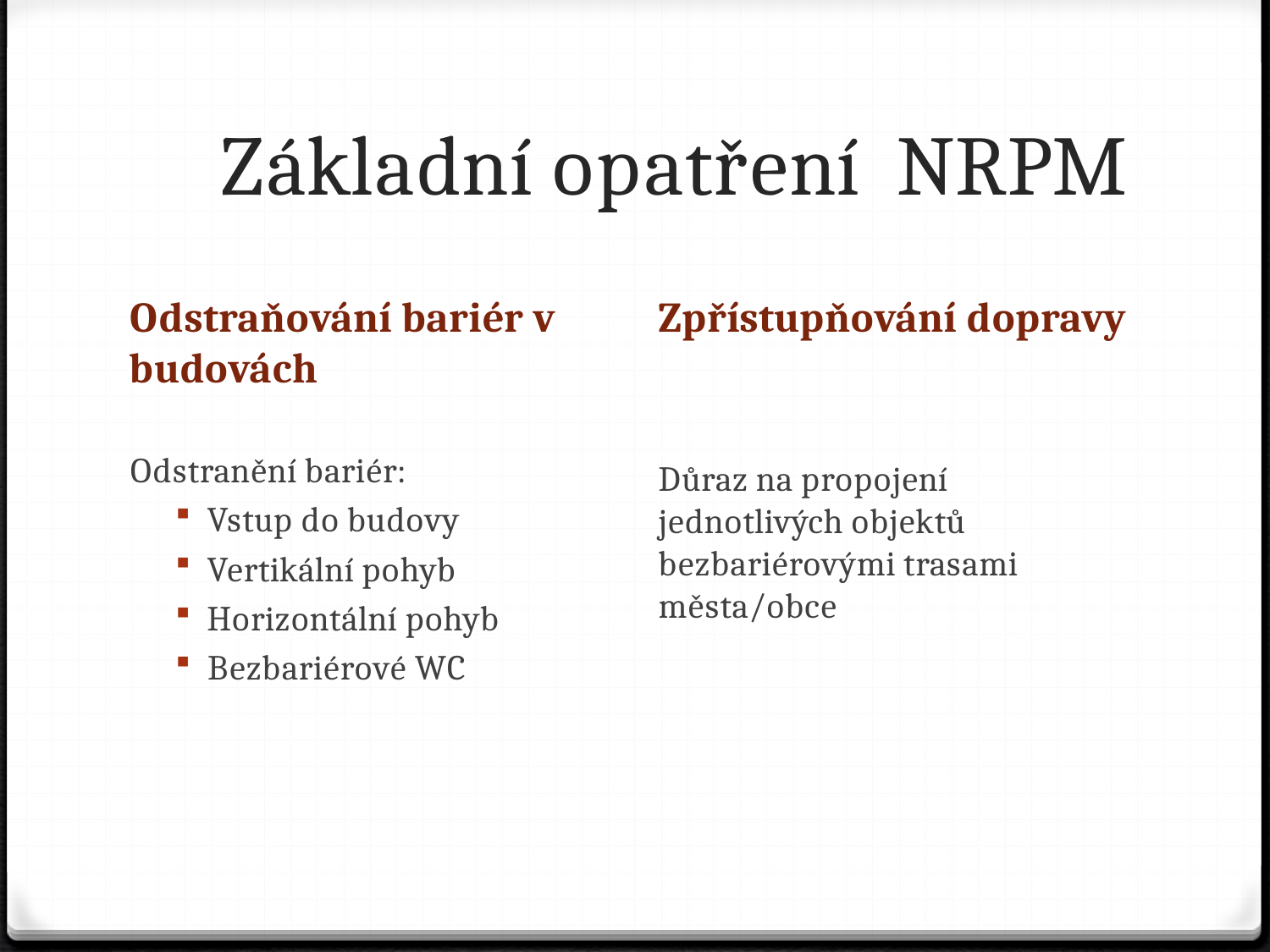

# Základní opatření  NRPM
Odstraňování bariér v budovách

Odstranění bariér:
Vstup do budovy
Vertikální pohyb
Horizontální pohyb
Bezbariérové WC
Zpřístupňování dopravy

Důraz na propojení jednotlivých objektů bezbariérovými trasami města/obce